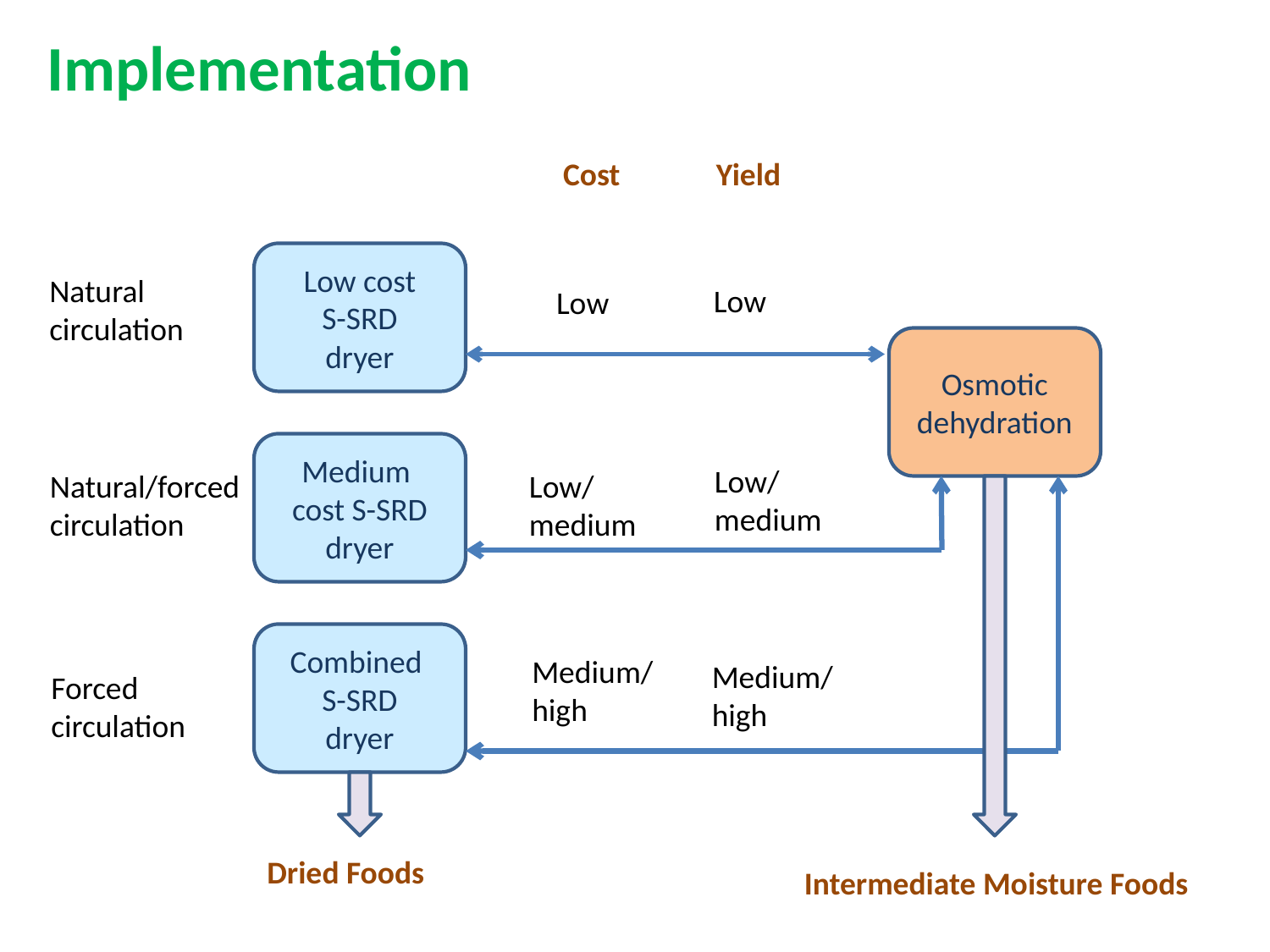

Implementation
Cost
Yield
Low cost
S-SRD
dryer
Natural
circulation
Low
Low
Osmotic
dehydration
Medium  cost S-SRD
dryer
Low/
medium
Low/
medium
Natural/forced
circulation

Combined
S-SRD
dryer
Medium/
high
Medium/
high
Forced
circulation

Dried Foods
Intermediate Moisture Foods